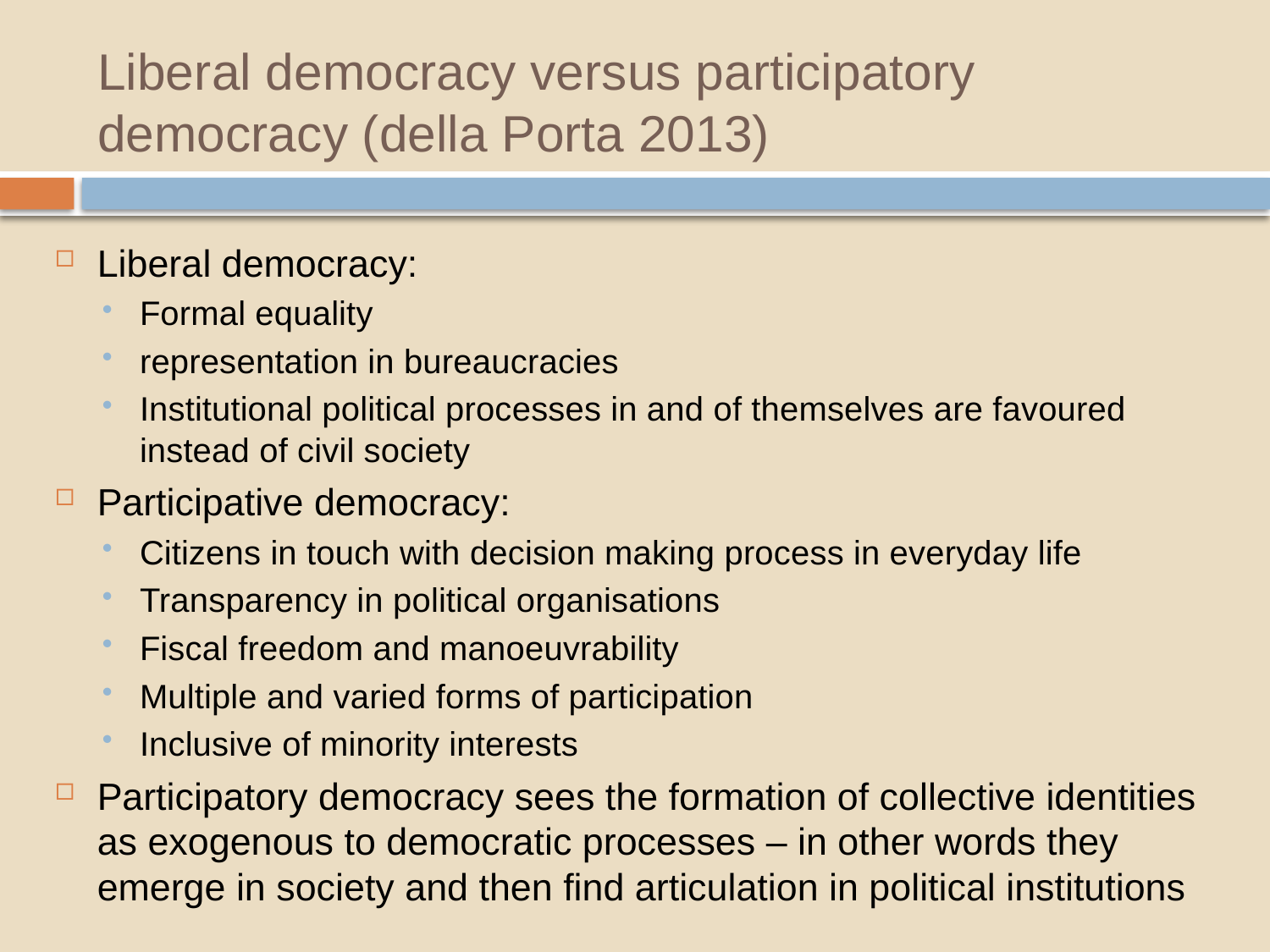

# Liberal democracy versus participatory democracy (della Porta 2013)
Liberal democracy:
Formal equality
representation in bureaucracies
Institutional political processes in and of themselves are favoured instead of civil society
Participative democracy:
Citizens in touch with decision making process in everyday life
Transparency in political organisations
Fiscal freedom and manoeuvrability
Multiple and varied forms of participation
Inclusive of minority interests
Participatory democracy sees the formation of collective identities as exogenous to democratic processes – in other words they emerge in society and then find articulation in political institutions